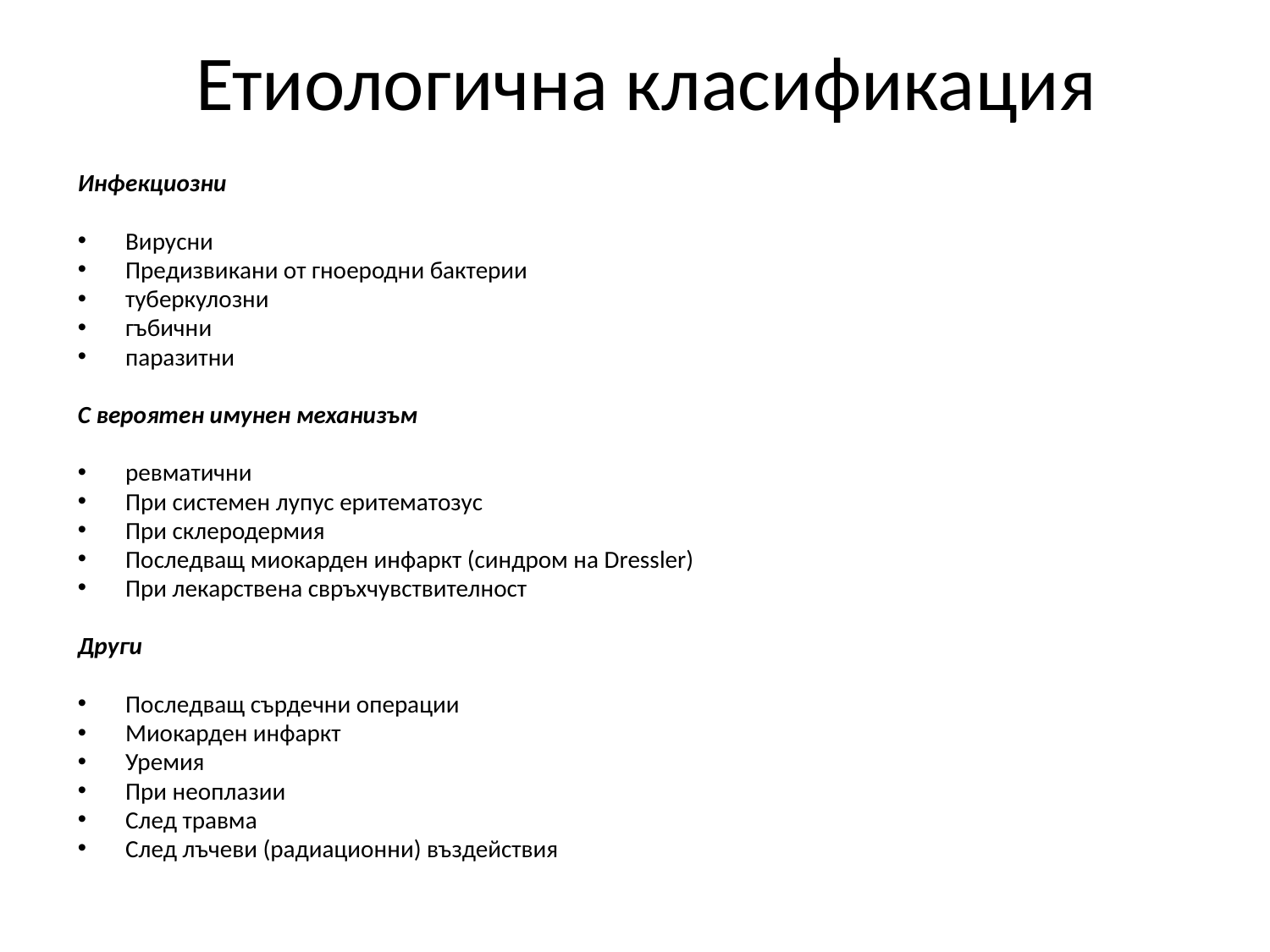

# Етиологична класификация

Инфекциозни

Вирусни
Предизвикани от гноеродни бактерии
туберкулозни
гъбични
паразитни

С вероятен имунен механизъм

ревматични
При системен лупус еритематозус
При склеродермия
Последващ миокарден инфаркт (синдром на Dressler)
При лекарствена свръхчувствителност

Други

Последващ сърдечни операции
Миокарден инфаркт
Уремия
При неоплазии
След травма
След лъчеви (радиационни) въздействия